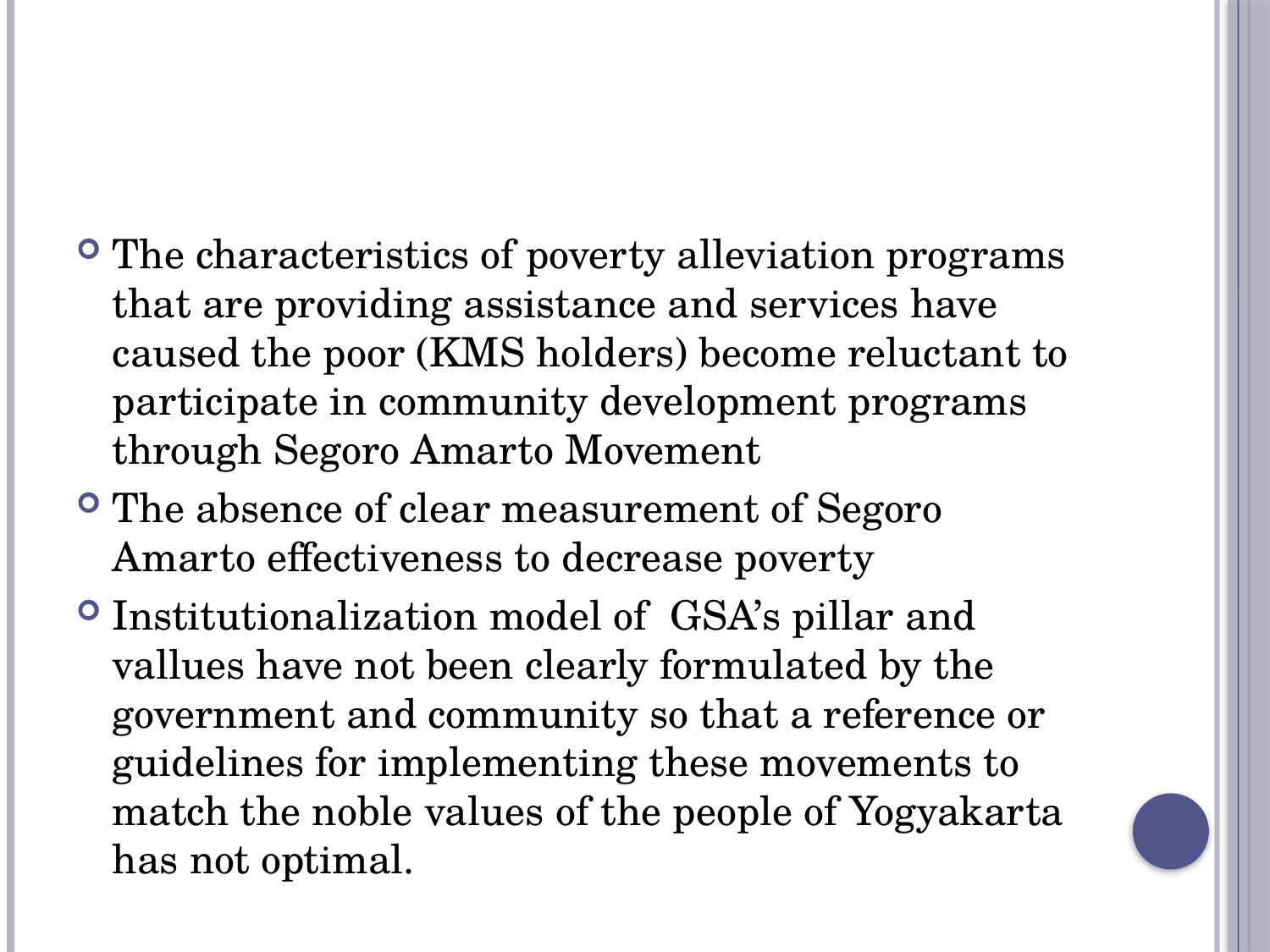

#
The characteristics of poverty alleviation programs that are providing assistance and services have caused the poor (KMS holders) become reluctant to participate in community development programs through Segoro Amarto Movement
The absence of clear measurement of Segoro Amarto effectiveness to decrease poverty
Institutionalization model of  ​​GSA’s pillar and vallues have not been clearly formulated by the government and community so that a reference or guidelines for implementing these movements to match the noble values ​​of the people of Yogyakarta has not optimal.